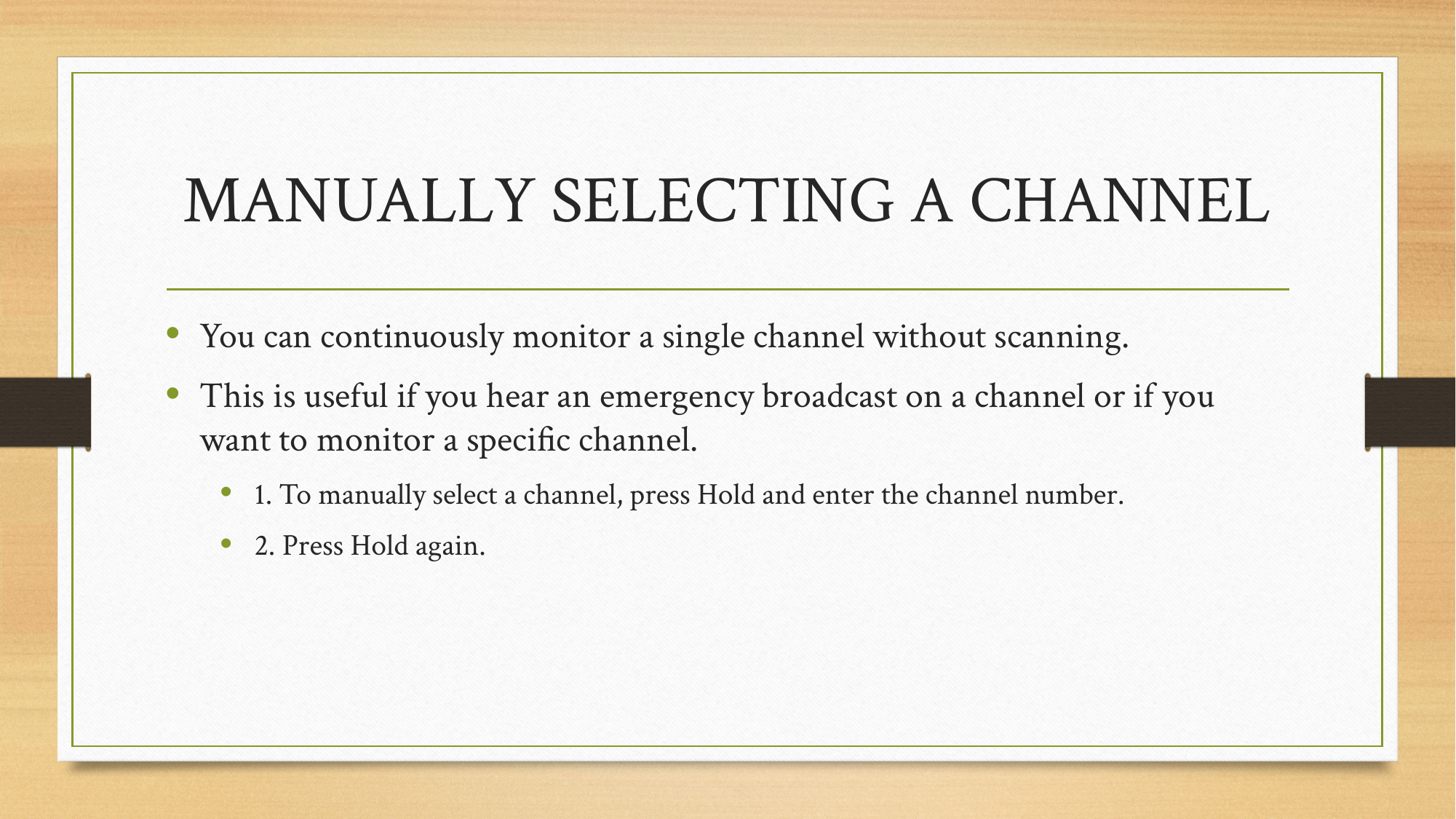

# MANUALLY SELECTING A CHANNEL
You can continuously monitor a single channel without scanning.
This is useful if you hear an emergency broadcast on a channel or if you want to monitor a specific channel.
1. To manually select a channel, press Hold and enter the channel number.
2. Press Hold again.